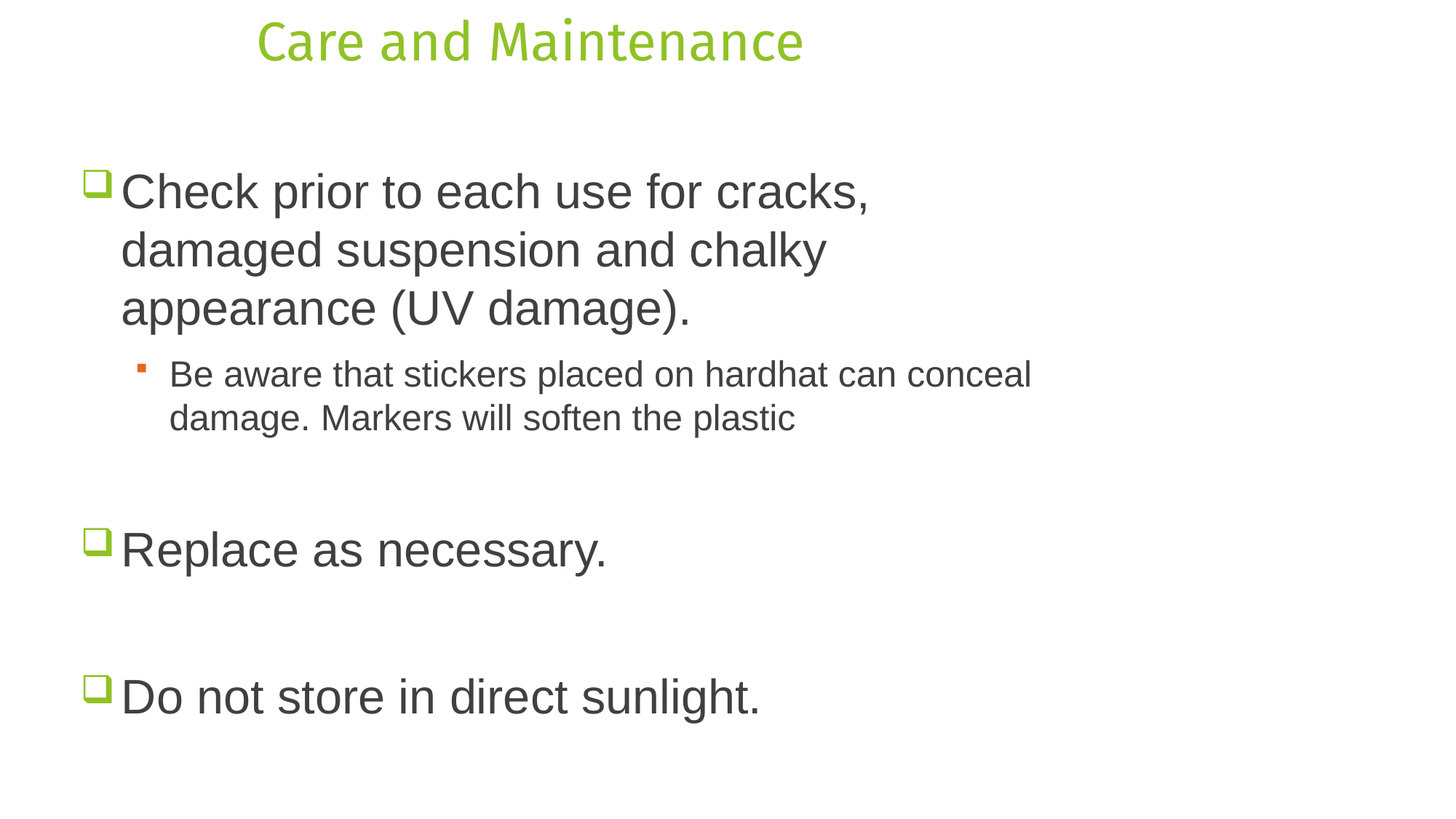

# Care and Maintenance
Check prior to each use for cracks, damaged suspension and chalky appearance (UV damage).
Be aware that stickers placed on hardhat can conceal damage. Markers will soften the plastic

Replace as necessary.

Do not store in direct sunlight.